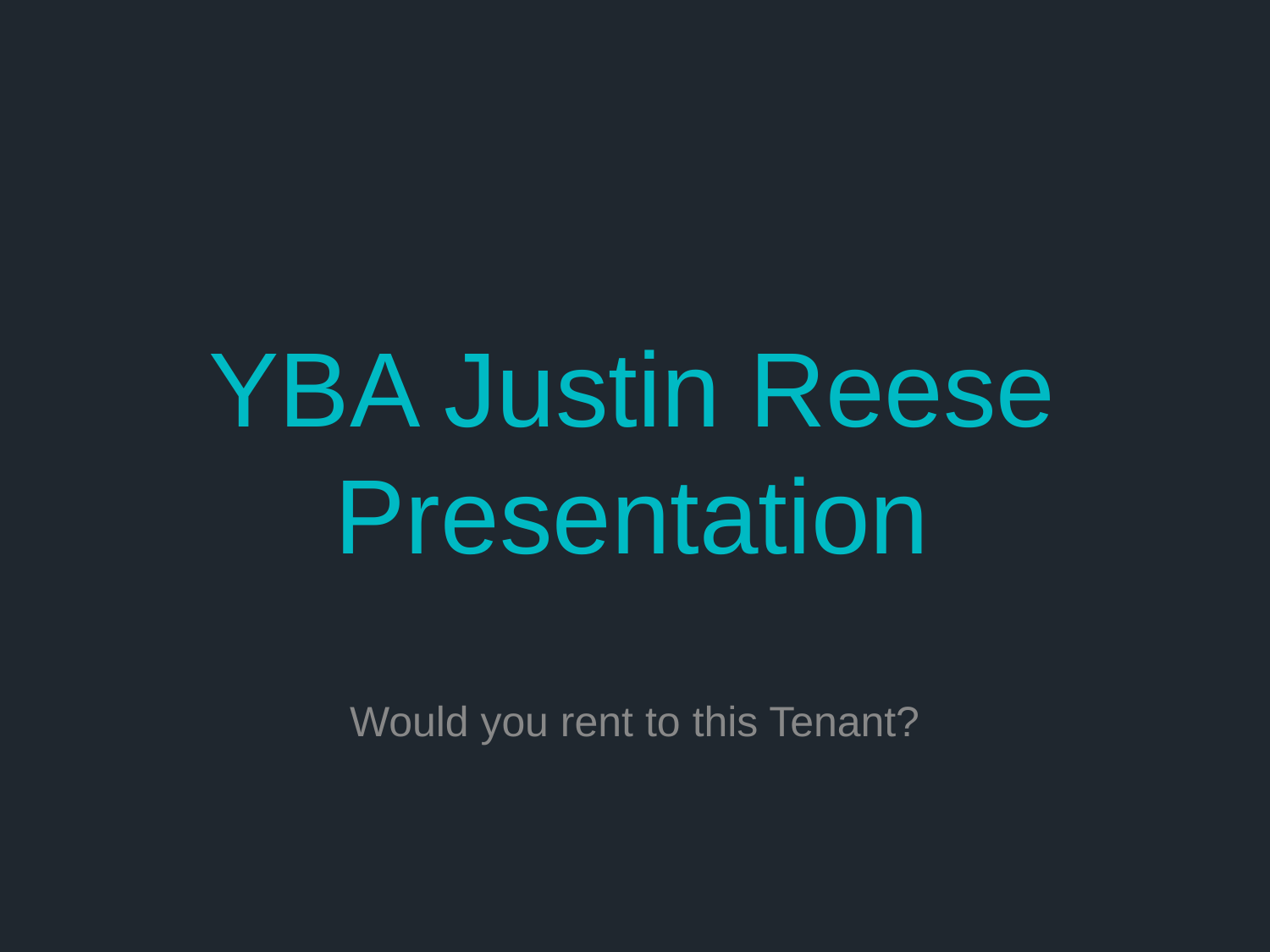

# YBA Justin Reese Presentation
Would you rent to this Tenant?